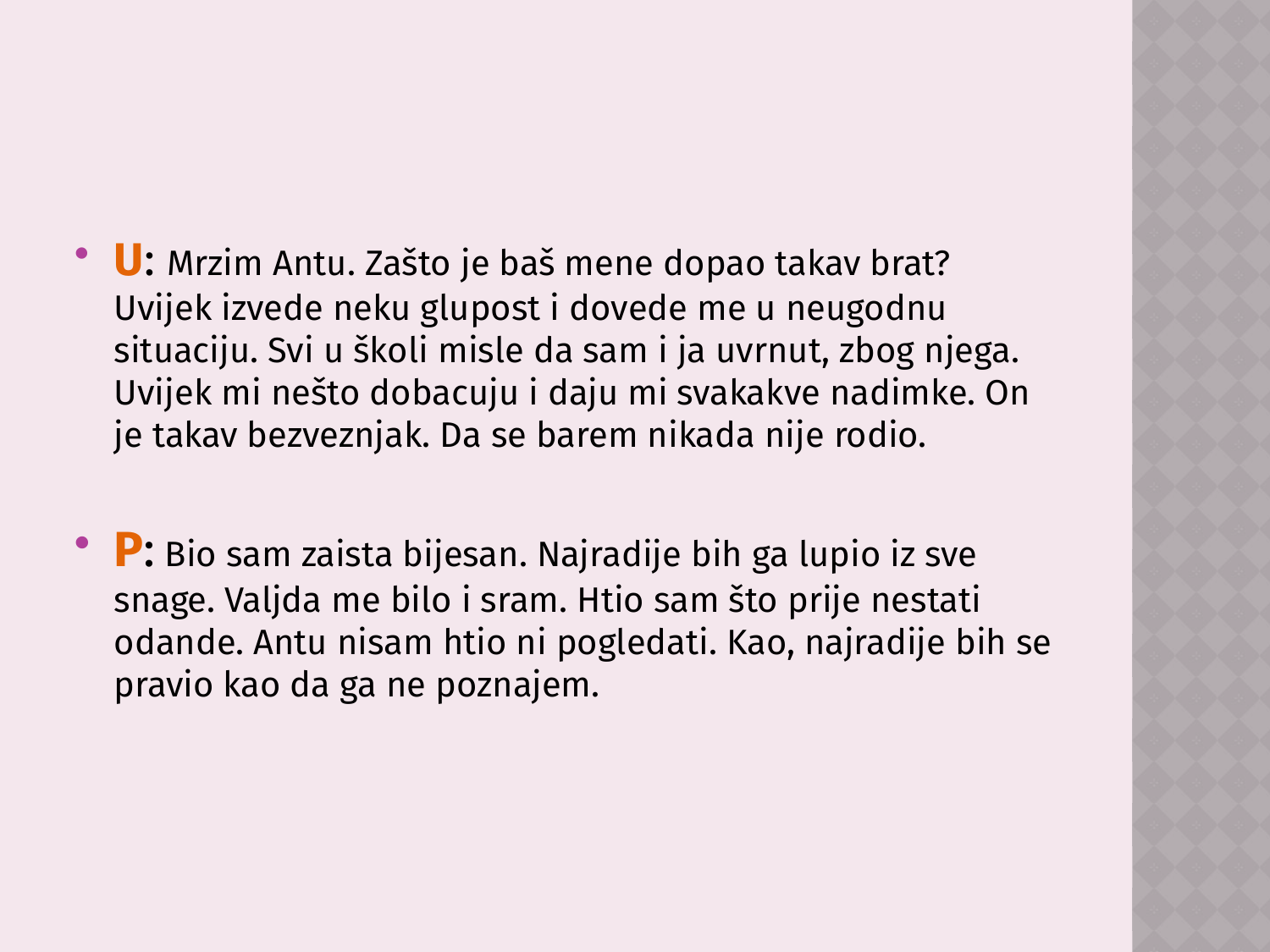

#
U: Mrzim Antu. Zašto je baš mene dopao takav brat? Uvijek izvede neku glupost i dovede me u neugodnu situaciju. Svi u školi misle da sam i ja uvrnut, zbog njega. Uvijek mi nešto dobacuju i daju mi svakakve nadimke. On je takav bezveznjak. Da se barem nikada nije rodio.

P: Bio sam zaista bijesan. Najradije bih ga lupio iz sve snage. Valjda me bilo i sram. Htio sam što prije nestati odande. Antu nisam htio ni pogledati. Kao, najradije bih se pravio kao da ga ne poznajem.